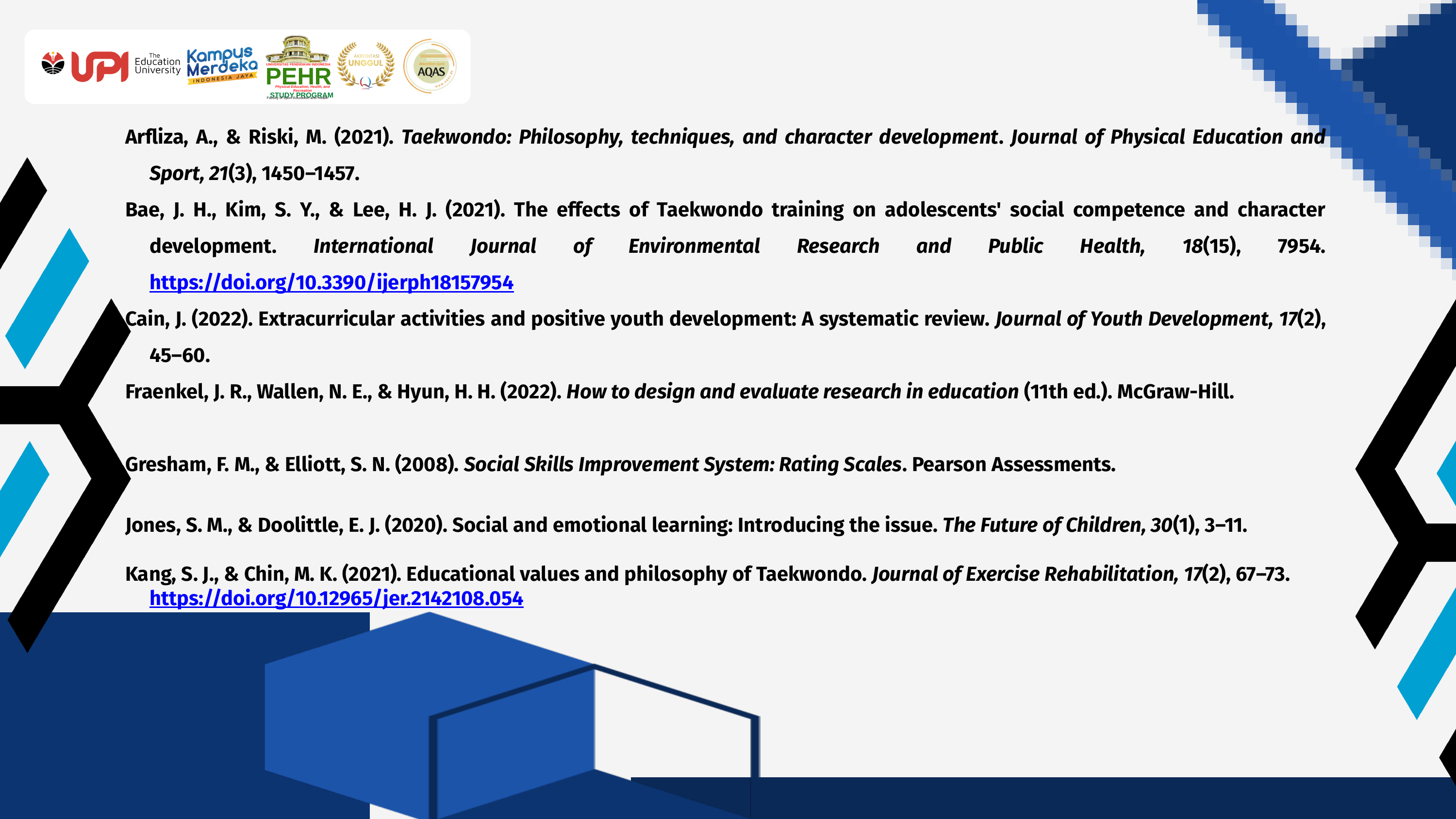

UNIVERSITAS PENDIDIKAN INDONESIA
PEHR
Physical Education, Health, and Recreation
STUDY PROGRAM
Faculty of Sport Education and Health
Arfliza, A., & Riski, M. (2021). Taekwondo: Philosophy, techniques, and character development. Journal of Physical Education and Sport, 21(3), 1450–1457.
Bae, J. H., Kim, S. Y., & Lee, H. J. (2021). The effects of Taekwondo training on adolescents' social competence and character development. International Journal of Environmental Research and Public Health, 18(15), 7954. https://doi.org/10.3390/ijerph18157954
Cain, J. (2022). Extracurricular activities and positive youth development: A systematic review. Journal of Youth Development, 17(2), 45–60.
Fraenkel, J. R., Wallen, N. E., & Hyun, H. H. (2022). How to design and evaluate research in education (11th ed.). McGraw-Hill.

Gresham, F. M., & Elliott, S. N. (2008). Social Skills Improvement System: Rating Scales. Pearson Assessments.

Jones, S. M., & Doolittle, E. J. (2020). Social and emotional learning: Introducing the issue. The Future of Children, 30(1), 3–11.

Kang, S. J., & Chin, M. K. (2021). Educational values and philosophy of Taekwondo. Journal of Exercise Rehabilitation, 17(2), 67–73. https://doi.org/10.12965/jer.2142108.054